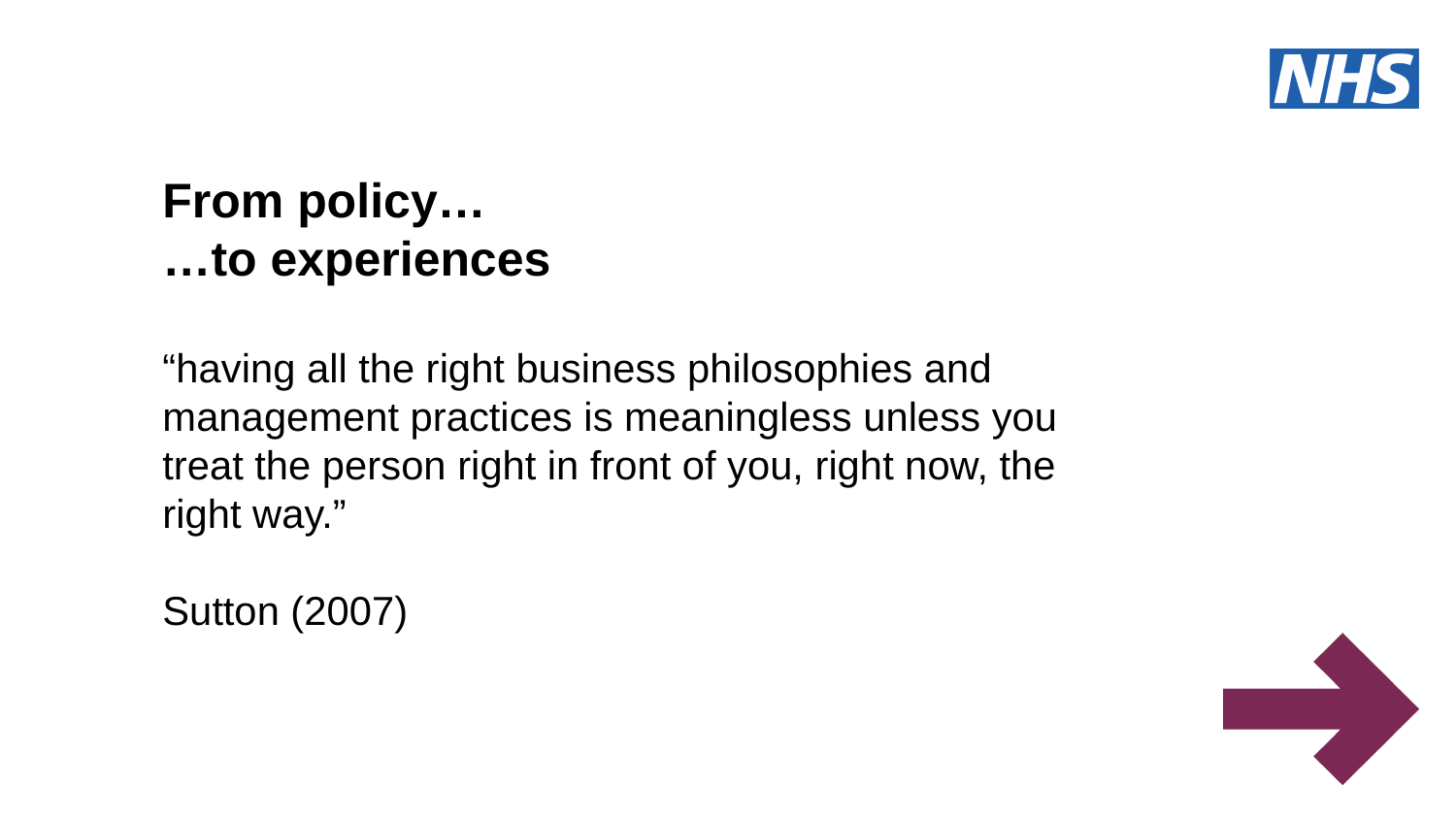

#
From policy…
…to experiences

“having all the right business philosophies and management practices is meaningless unless you treat the person right in front of you, right now, the right way.”

Sutton (2007)